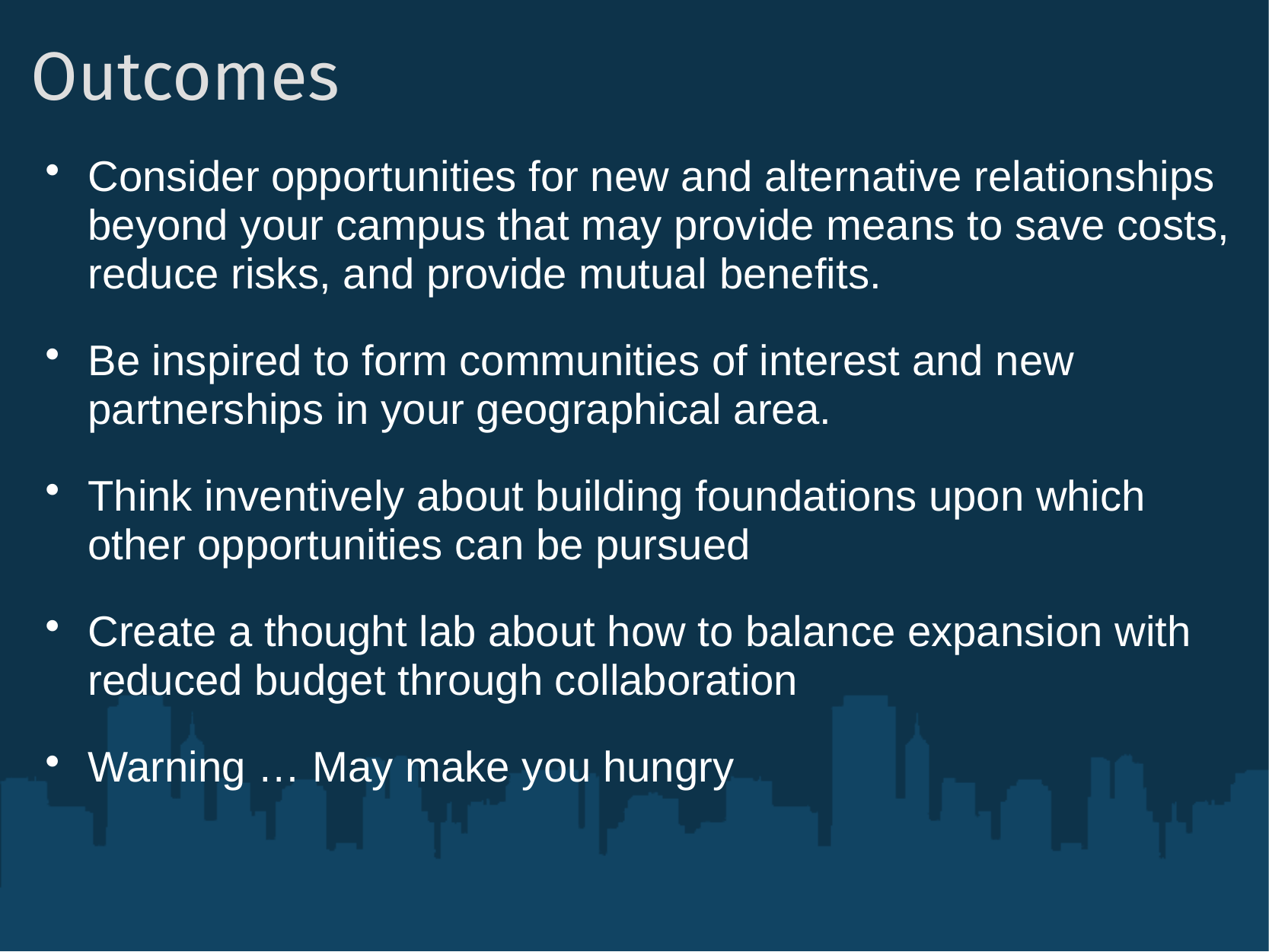

# Outcomes
Consider opportunities for new and alternative relationships beyond your campus that may provide means to save costs, reduce risks, and provide mutual benefits.
Be inspired to form communities of interest and new partnerships in your geographical area.
Think inventively about building foundations upon which other opportunities can be pursued
Create a thought lab about how to balance expansion with reduced budget through collaboration
Warning … May make you hungry